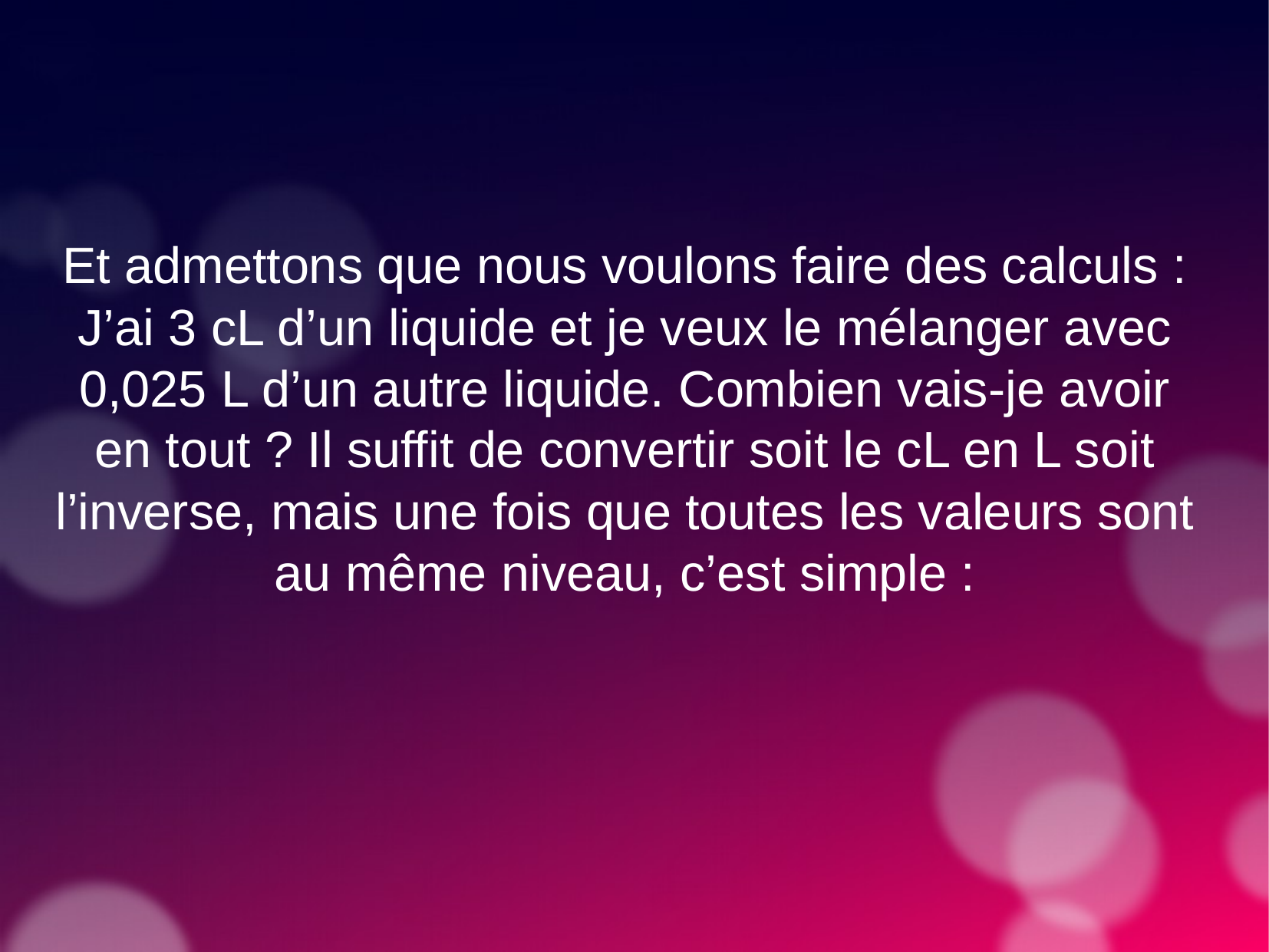

Et admettons que nous voulons faire des calculs : J’ai 3 cL d’un liquide et je veux le mélanger avec 0,025 L d’un autre liquide. Combien vais-je avoir en tout ? Il suffit de convertir soit le cL en L soit l’inverse, mais une fois que toutes les valeurs sont au même niveau, c’est simple :